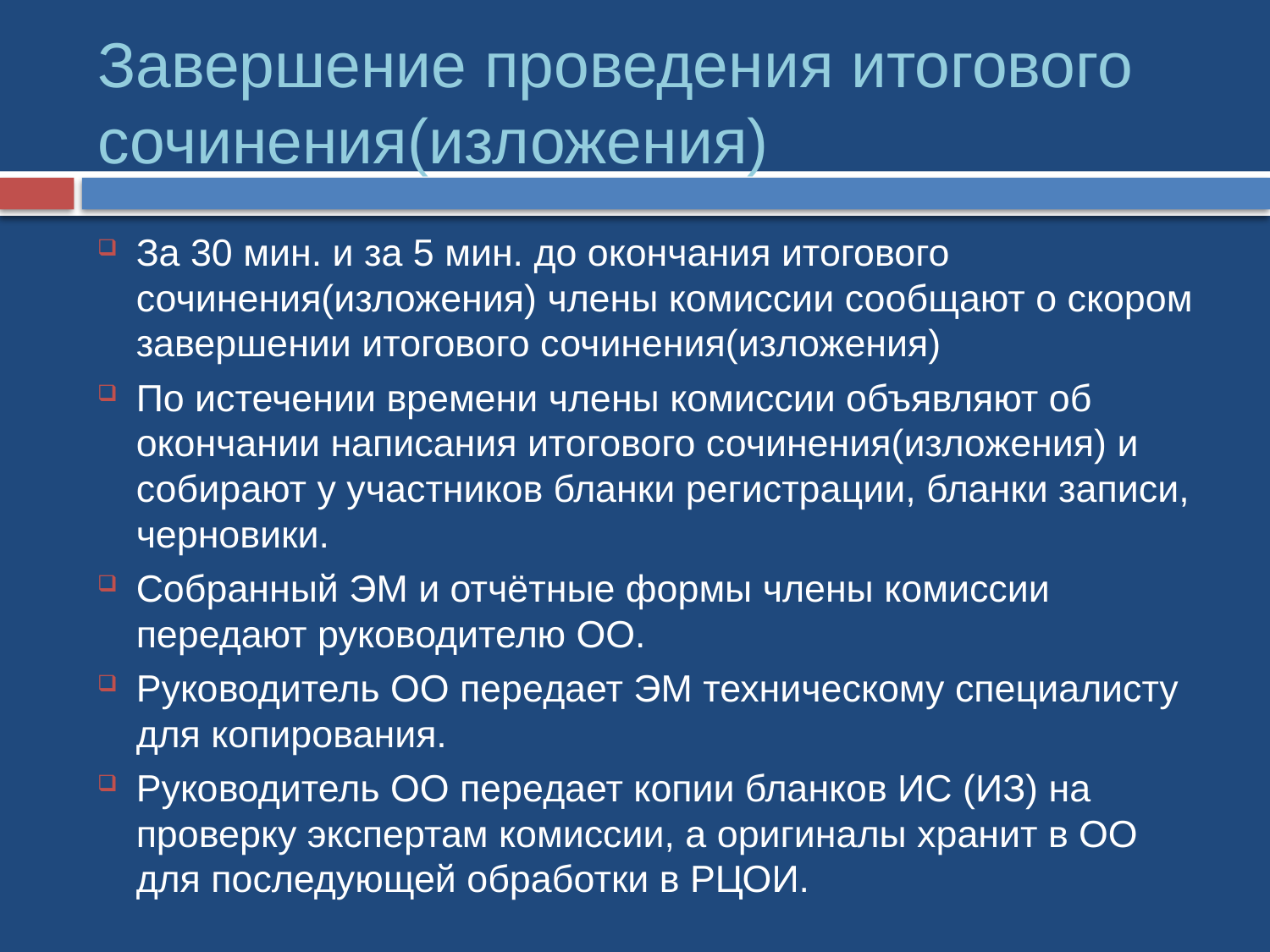

# Завершение проведения итогового сочинения(изложения)
За 30 мин. и за 5 мин. до окончания итогового сочинения(изложения) члены комиссии сообщают о скором завершении итогового сочинения(изложения)
По истечении времени члены комиссии объявляют об окончании написания итогового сочинения(изложения) и собирают у участников бланки регистрации, бланки записи, черновики.
Собранный ЭМ и отчётные формы члены комиссии передают руководителю ОО.
Руководитель ОО передает ЭМ техническому специалисту для копирования.
Руководитель ОО передает копии бланков ИС (ИЗ) на проверку экспертам комиссии, а оригиналы хранит в ОО для последующей обработки в РЦОИ.